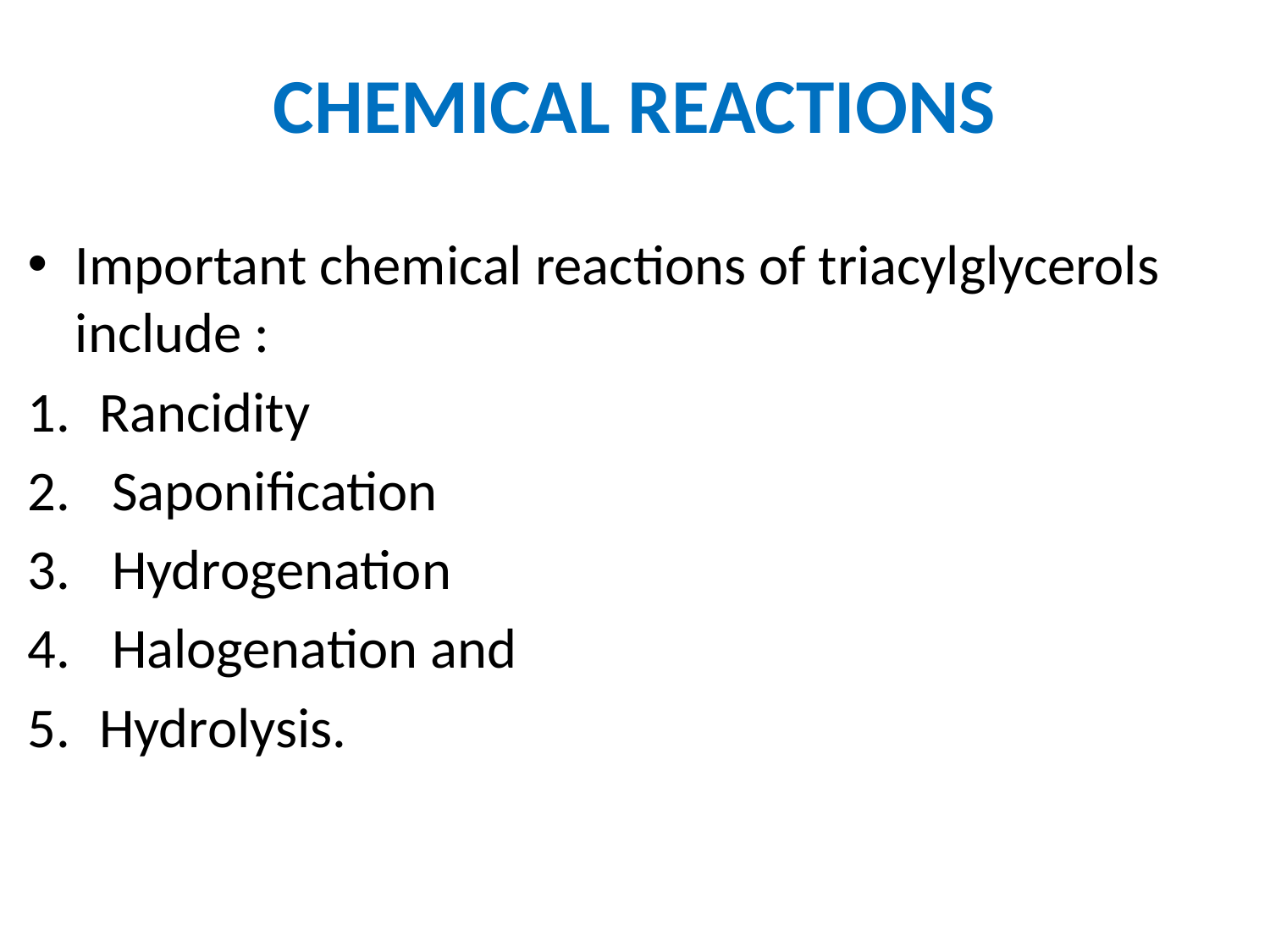

# CHEMICAL REACTIONS
Important chemical reactions of triacylglycerols include :
Rancidity
 Saponification
 Hydrogenation
 Halogenation and
Hydrolysis.